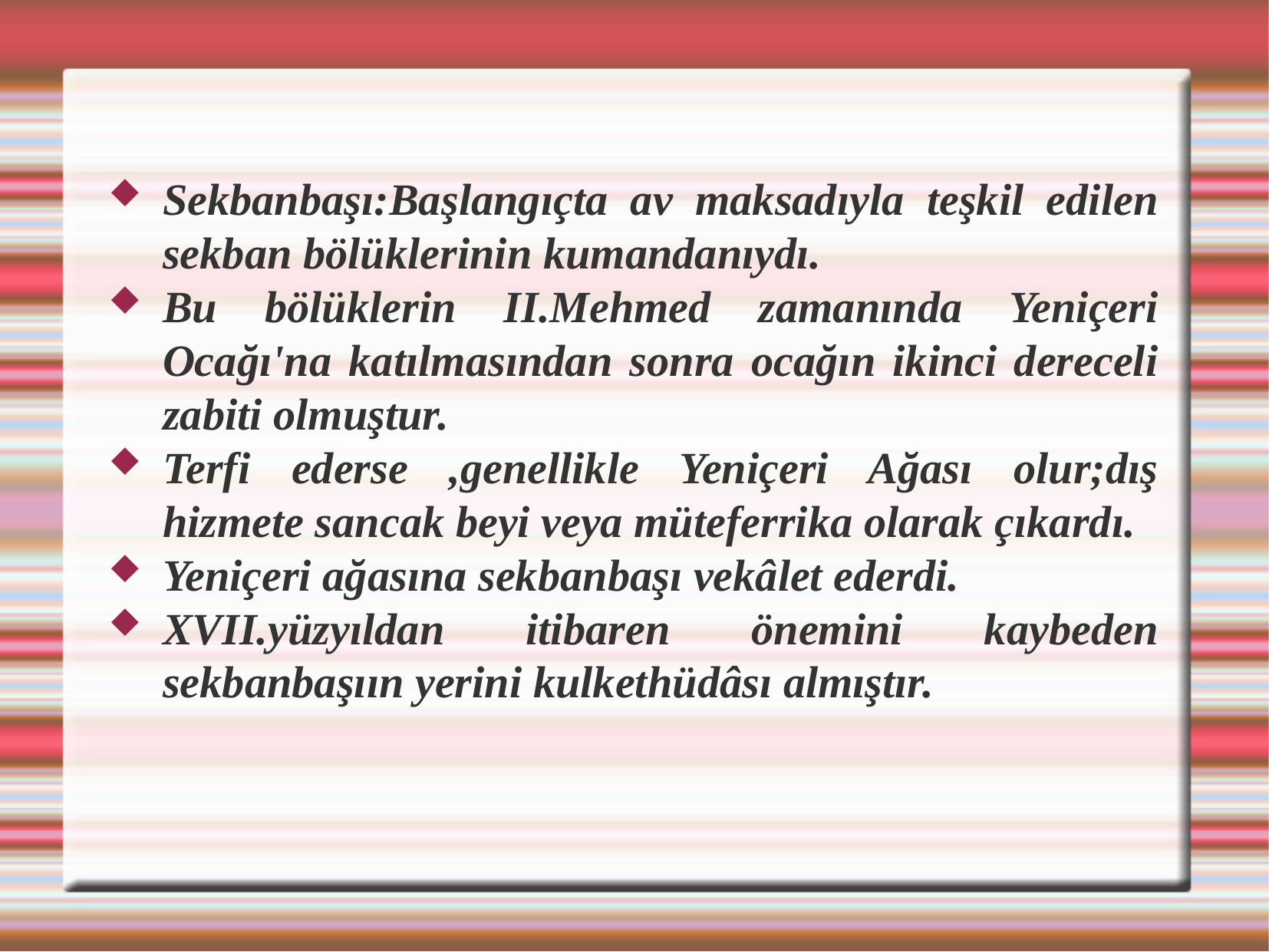

Sekbanbaşı:Başlangıçta av maksadıyla teşkil edilen sekban bölüklerinin kumandanıydı.
Bu bölüklerin II.Mehmed zamanında Yeniçeri Ocağı'na katılmasından sonra ocağın ikinci dereceli zabiti olmuştur.
Terfi ederse ,genellikle Yeniçeri Ağası olur;dış hizmete sancak beyi veya müteferrika olarak çıkardı.
Yeniçeri ağasına sekbanbaşı vekâlet ederdi.
XVII.yüzyıldan itibaren önemini kaybeden sekbanbaşıın yerini kulkethüdâsı almıştır.